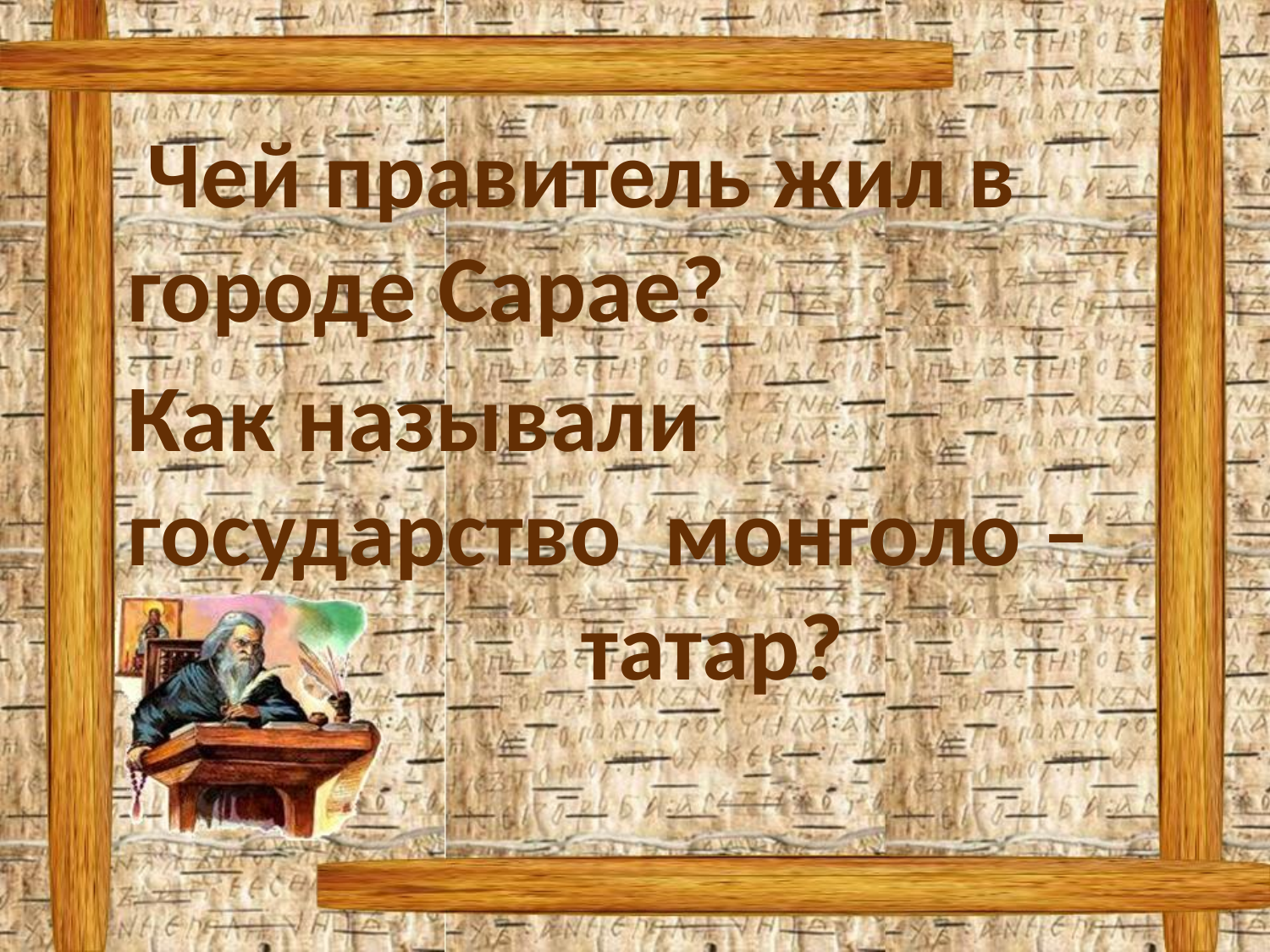

Чей правитель жил в городе Сарае?
Как называли государство  монголо –
                     татар?